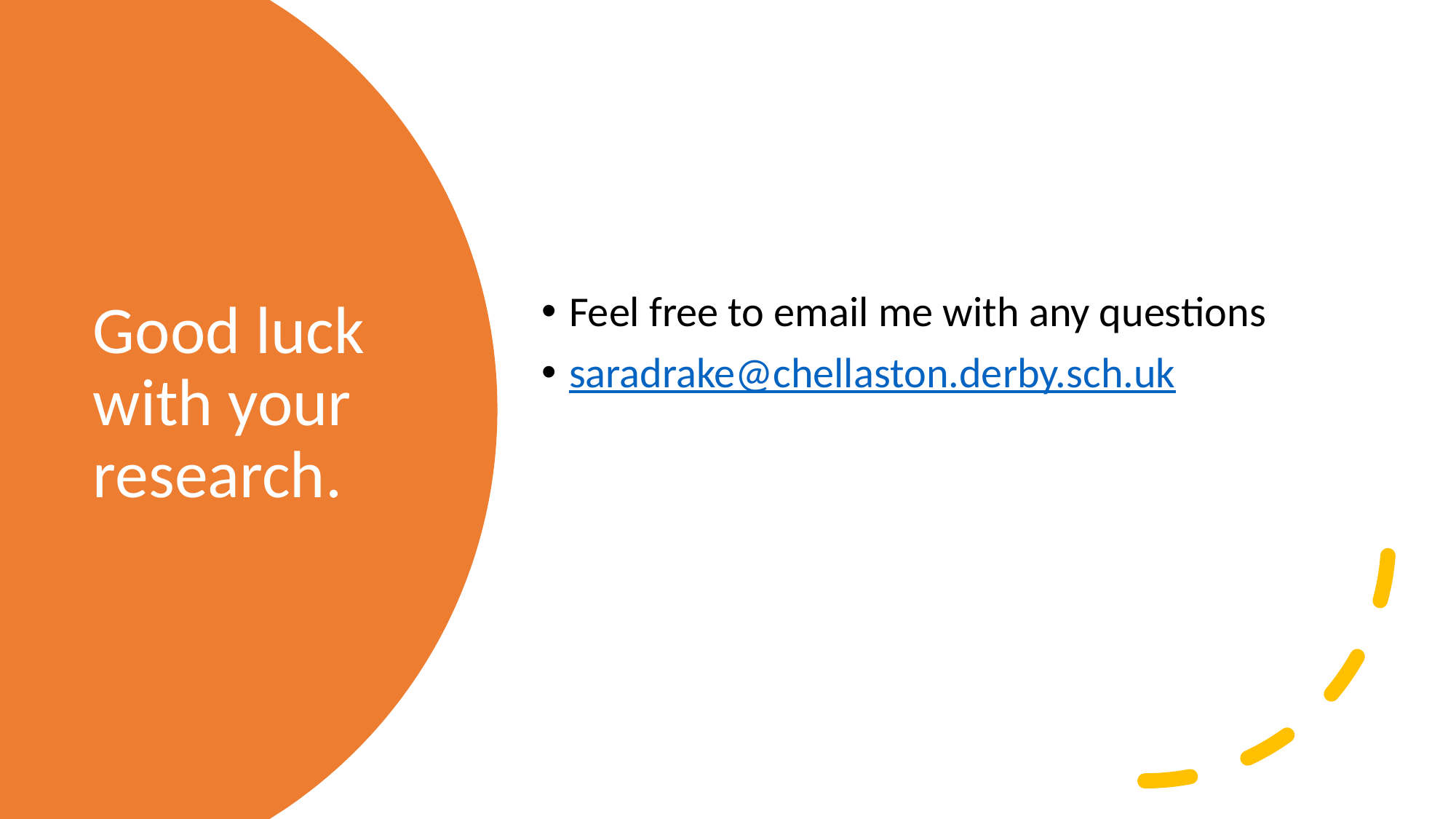

Feel free to email me with any questions
saradrake@chellaston.derby.sch.uk

# Good luck with your research.